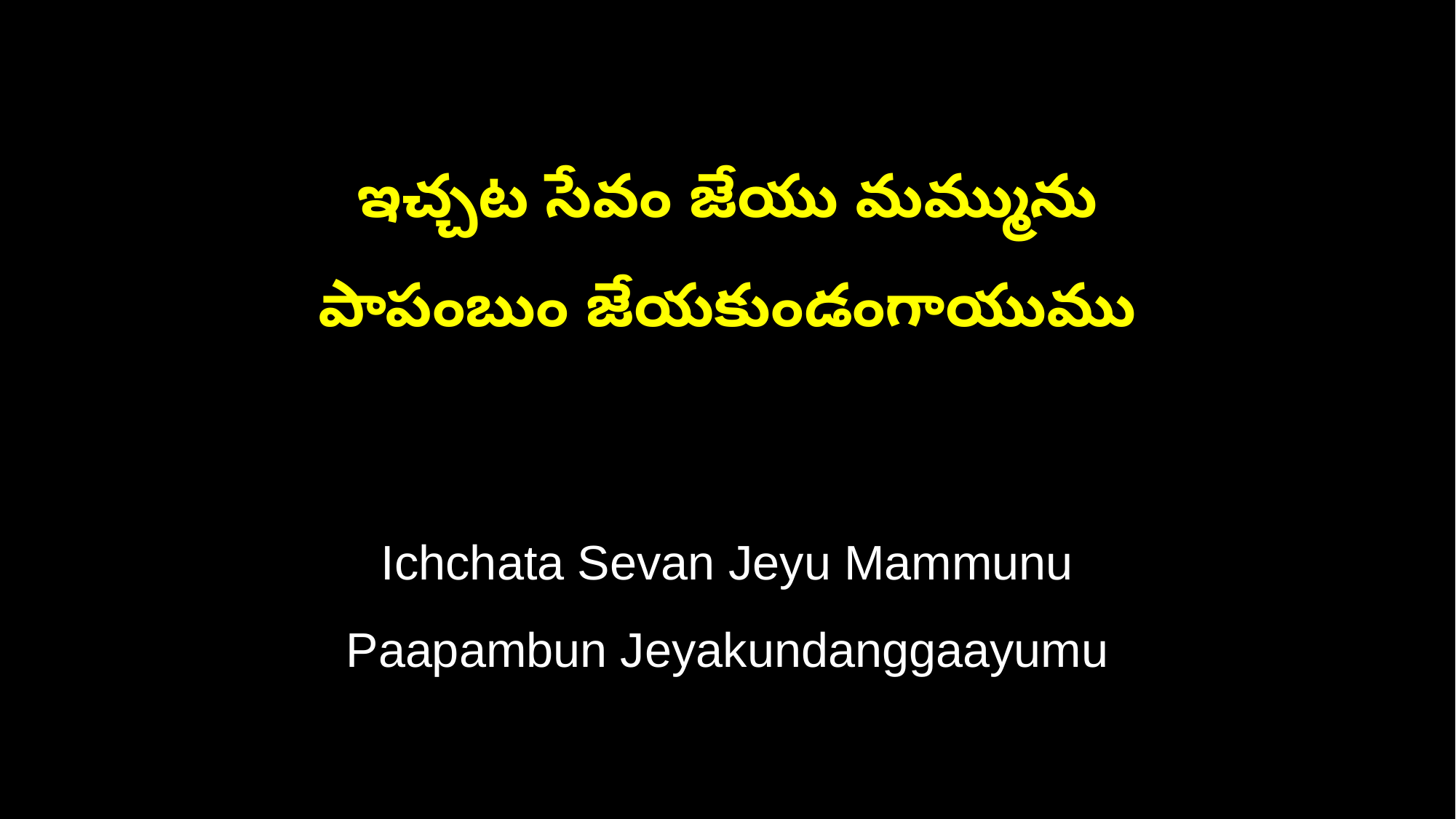

ఇచ్చట సేవం జేయు మమ్మును
పాపంబుం జేయకుండంగాయుము
Ichchata Sevan Jeyu Mammunu
Paapambun Jeyakundanggaayumu